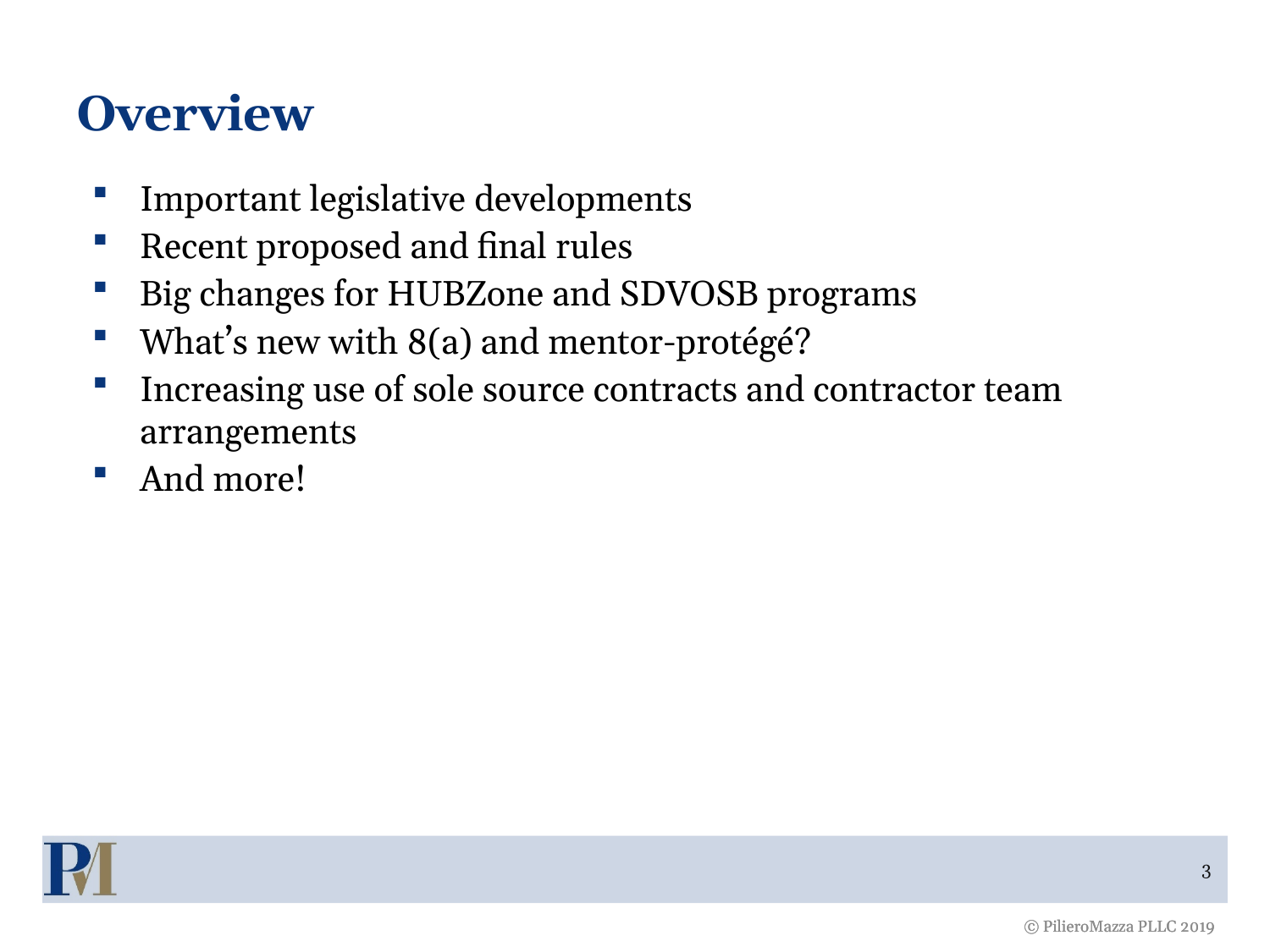

# Overview
Important legislative developments
Recent proposed and final rules
Big changes for HUBZone and SDVOSB programs
What’s new with 8(a) and mentor-protégé?
Increasing use of sole source contracts and contractor team arrangements
And more!